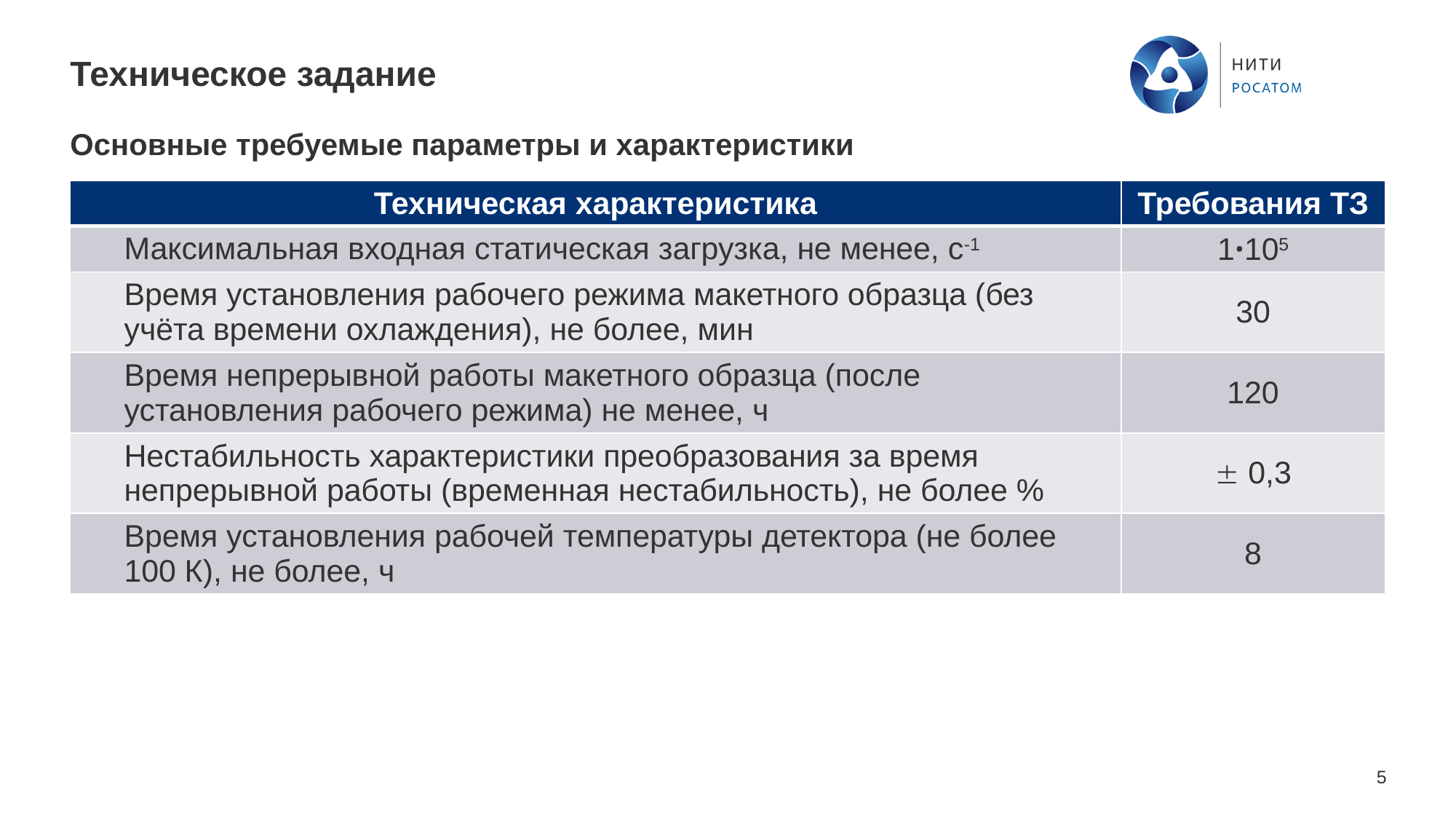

Добавление шаблона слайда

1. На верхней панели во вкладке
Главная найти кнопку Создать слайд

2. Стрелка вниз в правой части кнопки откроет выпадающий список шаблонов с соответствующими наименованиями на выбор

Замена логотипа на внутренних слайдах

Информация по замене логотипа Госкорпорации «Росатом» на логотип Организации размещена в Руководстве по подготовке презентаций (слайд 36)

# Техническое задание
Основные требуемые параметры и характеристики
| Техническая характеристика | Требования ТЗ |
| --- | --- |
| Максимальная входная статическая загрузка, не менее, с-1 | 1ꞏ105 |
| Время установления рабочего режима макетного образца (без учёта времени охлаждения), не более, мин | 30 |
| Время непрерывной работы макетного образца (после установления рабочего режима) не менее, ч | 120 |
| Нестабильность характеристики преобразования за время непрерывной работы (временная нестабильность), не более % | ± 0,3 |
| Время установления рабочей температуры детектора (не более 100 К), не более, ч | 8 |

Палитра для использования
инструментами «пипетка» и «формат
по образцу»
Рекомендуемые сочетания цветов

1 цвет

2 цвета

3 цвета

4 цвета

5 цветов

6 цветов

7 цветов
Цвета-индикаторы
положительная динамика/
результат

обратить внимание!
отрицательная динамика/
результат

Цвет текста

Текст

Сноска

Выделение